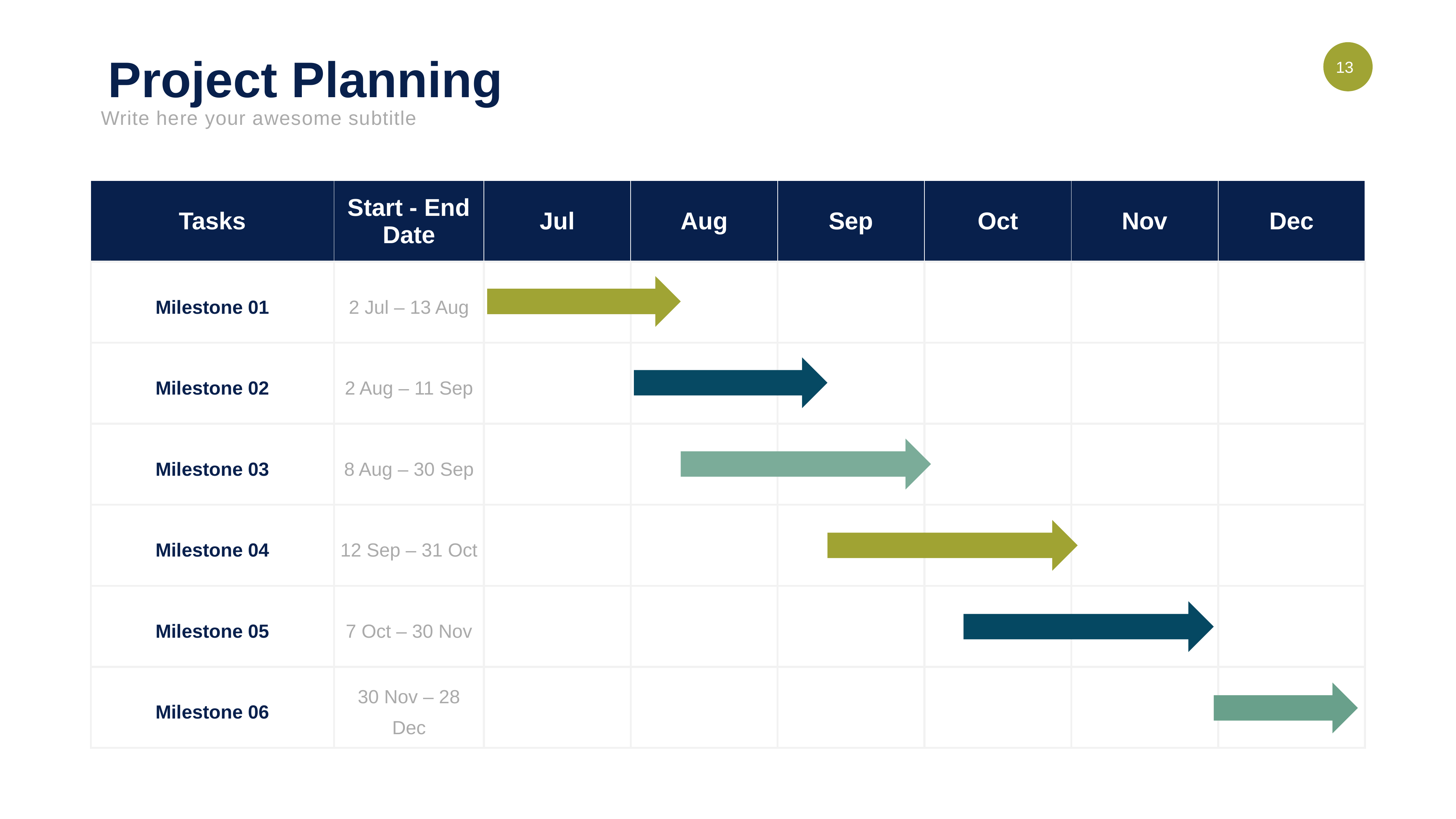

Project Planning
Write here your awesome subtitle
| Tasks | Start - End Date | Jul | Aug | Sep | Oct | Nov | Dec |
| --- | --- | --- | --- | --- | --- | --- | --- |
| Milestone 01 | 2 Jul – 13 Aug |  |  |  |  |  |  |
| Milestone 02 | 2 Aug – 11 Sep |  |  |  |  |  |  |
| Milestone 03 | 8 Aug – 30 Sep |  |  |  |  |  |  |
| Milestone 04 | 12 Sep – 31 Oct |  |  |  |  |  |  |
| Milestone 05 | 7 Oct – 30 Nov |  |  |  |  |  |  |
| Milestone 06 | 30 Nov – 28 Dec |  |  |  |  |  |  |